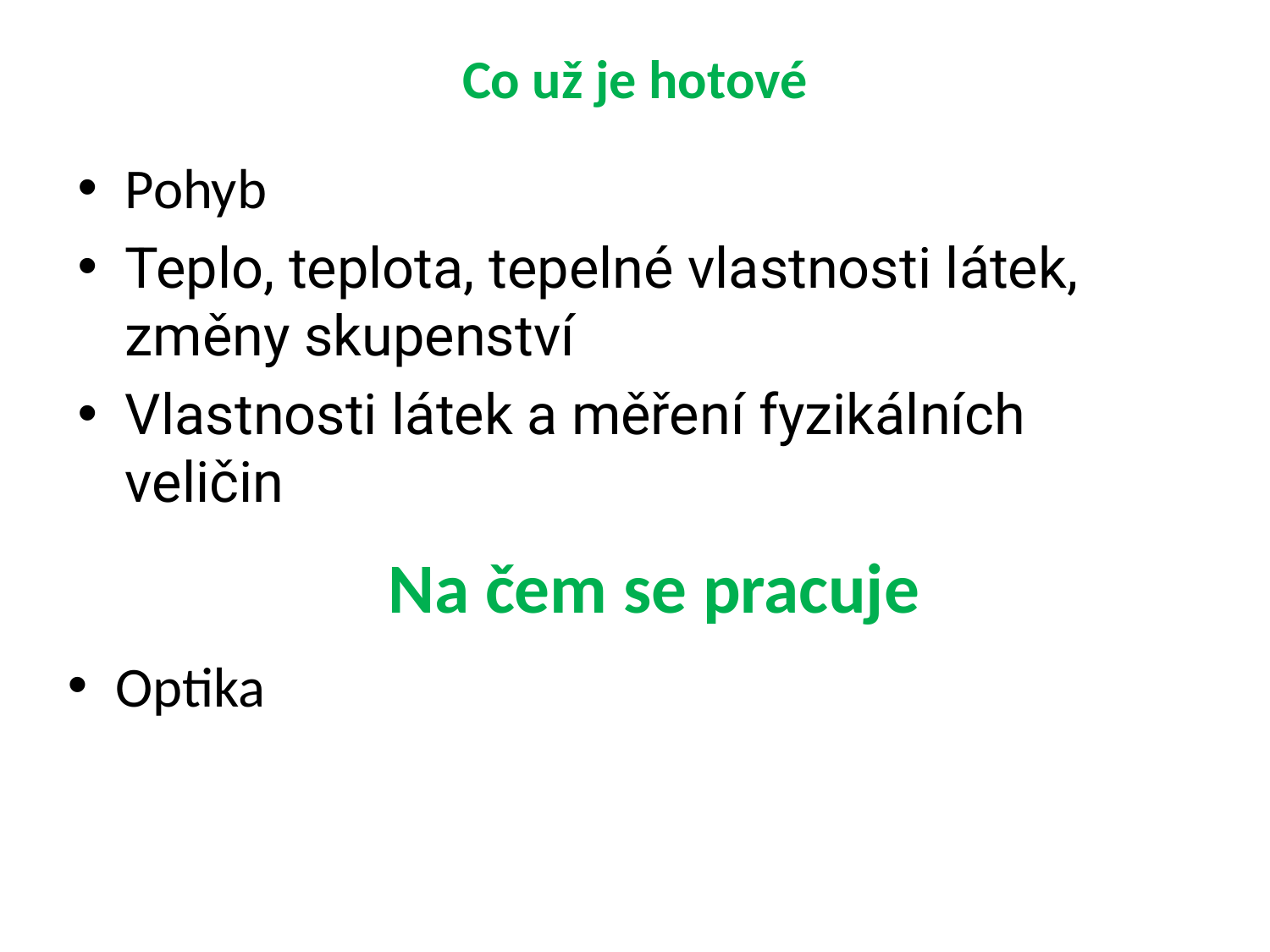

# Co už je hotové
Pohyb
Teplo, teplota, tepelné vlastnosti látek, změny skupenství
Vlastnosti látek a měření fyzikálních veličin

Na čem se pracuje
Optika